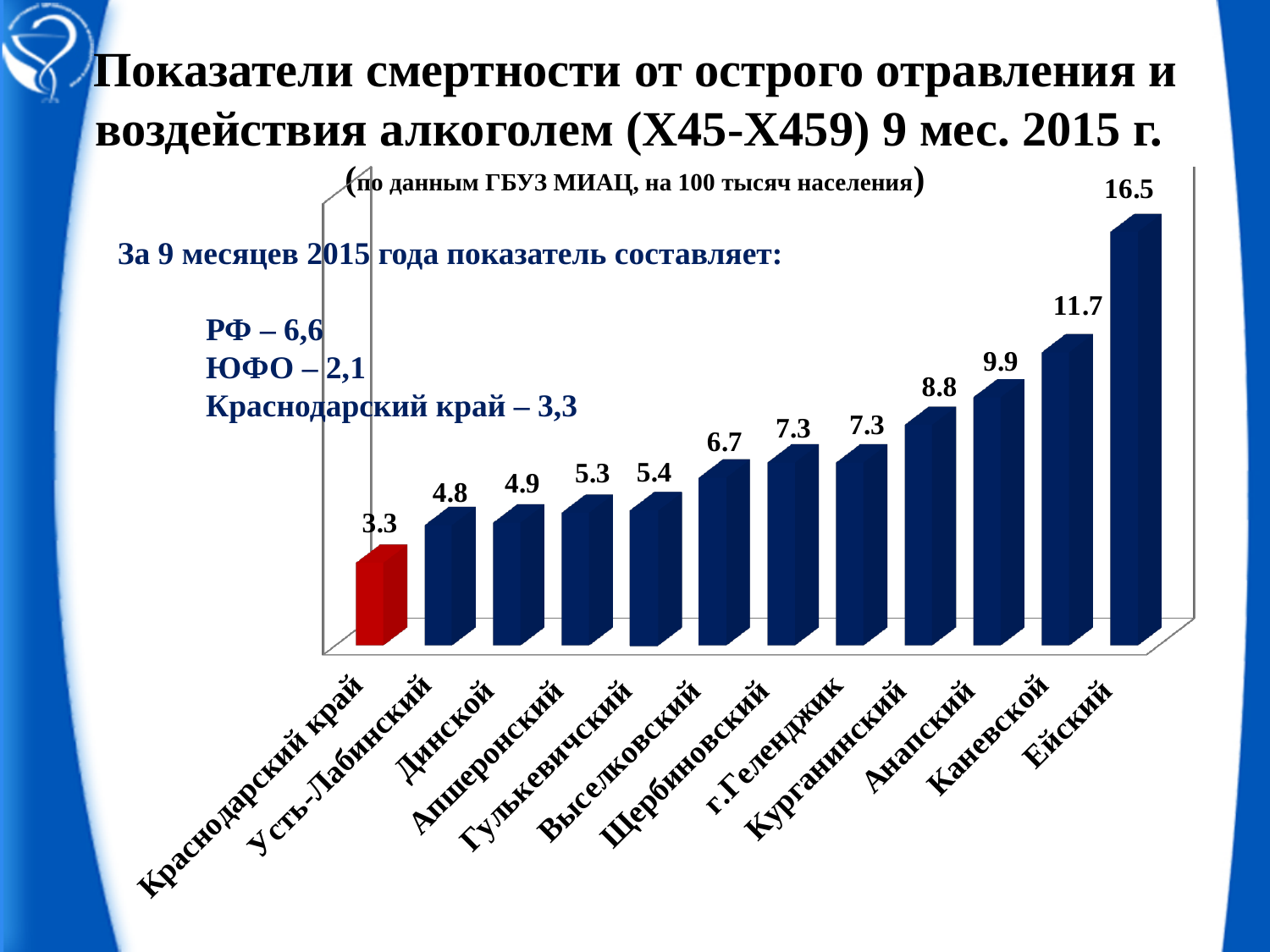

# Показатели смертности от острого отравления и воздействия алкоголем (X45-X459) 9 мес. 2015 г. (по данным ГБУЗ МИАЦ, на 100 тысяч населения)

[unsupported chart]

За 9 месяцев 2015 года показатель составляет:
           РФ – 6,6
           ЮФО – 2,1
           Краснодарский край – 3,3